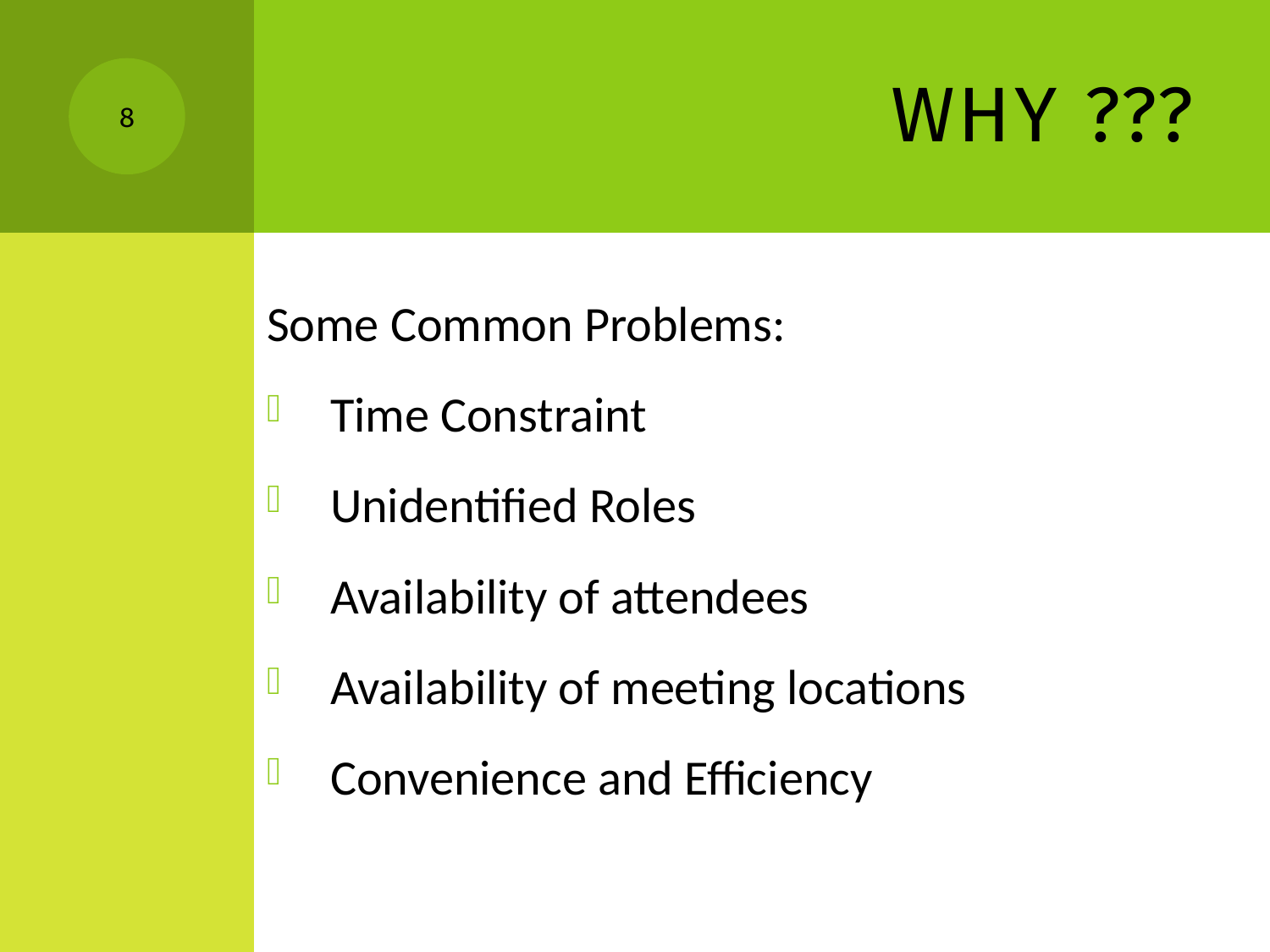

# Why ???
8
Some Common Problems:
Time Constraint
Unidentified Roles
Availability of attendees
Availability of meeting locations
Convenience and Efficiency